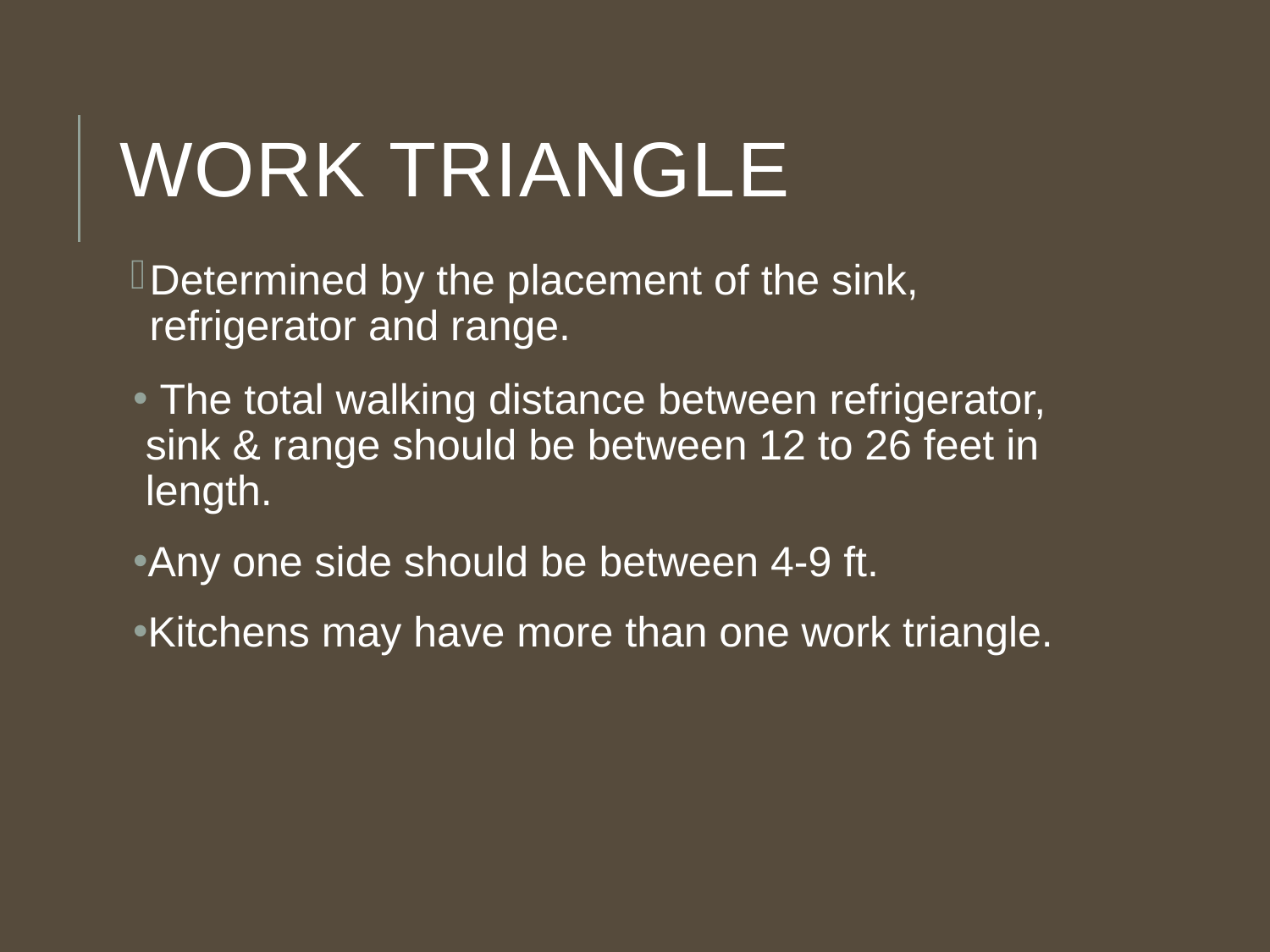

# Work Triangle
Determined by the placement of the sink, refrigerator and range.
 The total walking distance between refrigerator, sink & range should be between 12 to 26 feet in length.
Any one side should be between 4-9 ft.
Kitchens may have more than one work triangle.